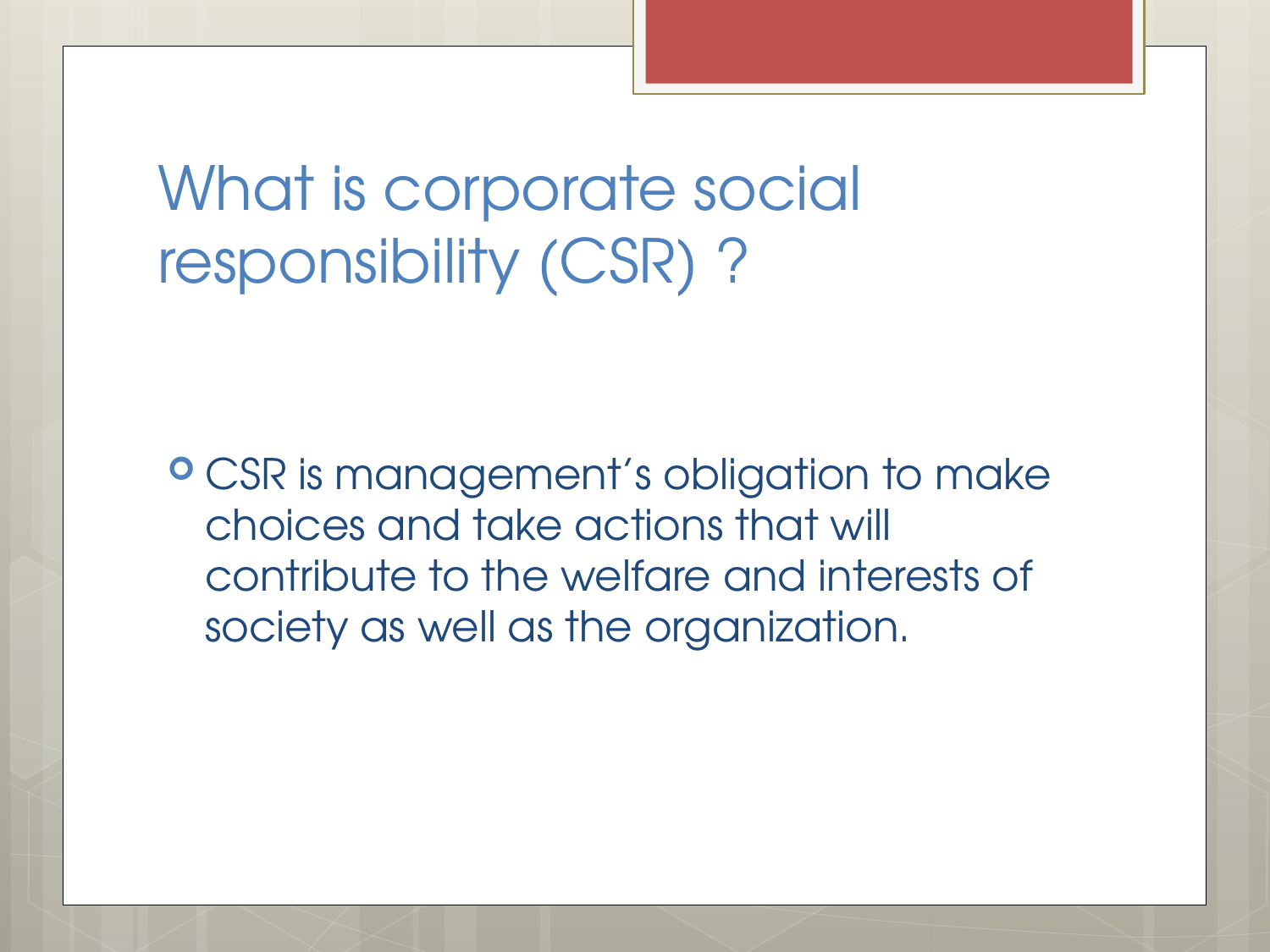

# What is corporate social responsibility (CSR) ?

CSR is management’s obligation to make choices and take actions that will contribute to the welfare and interests of society as well as the organization.